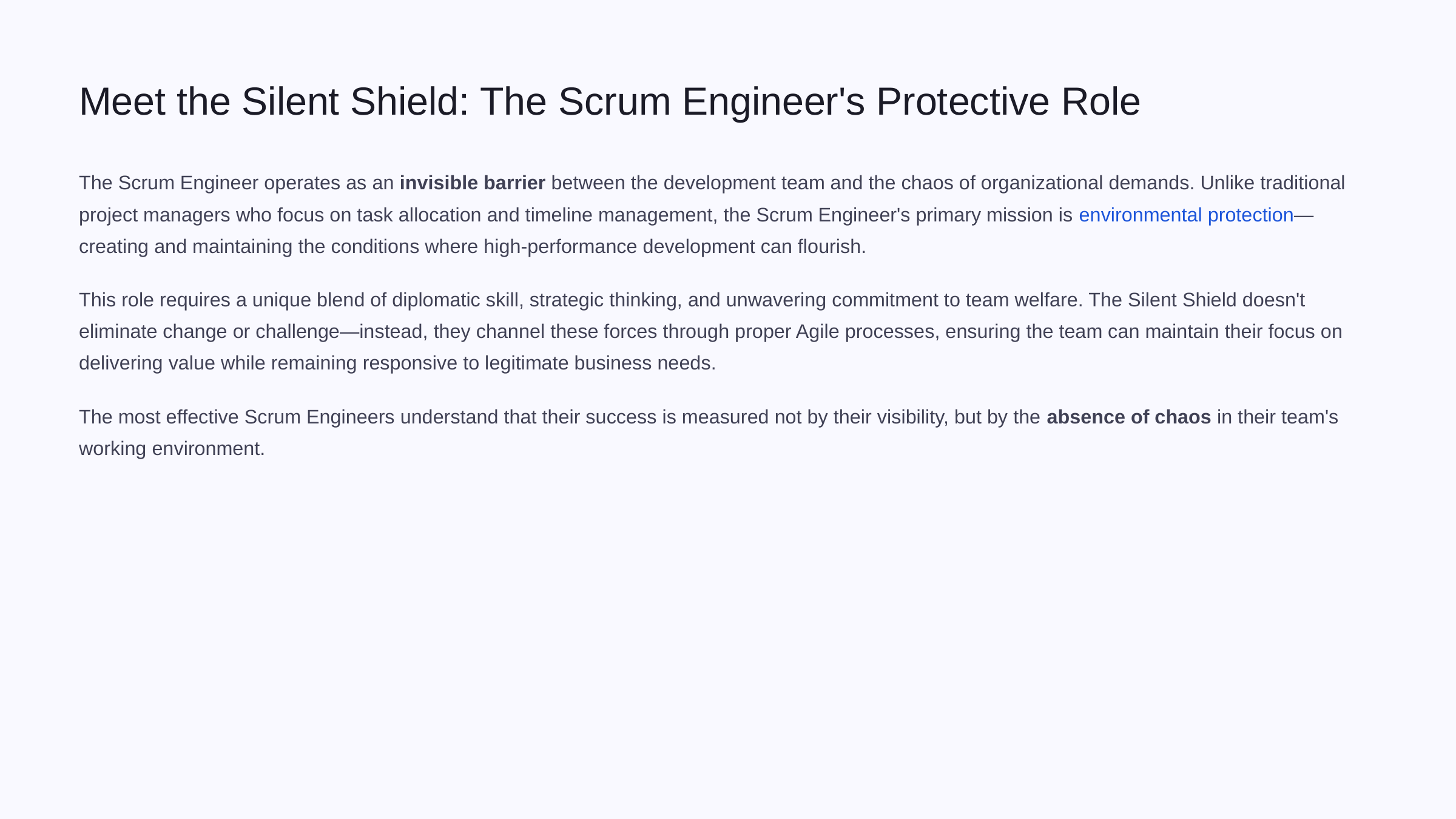

Meet the Silent Shield: The Scrum Engineer's Protective Role
The Scrum Engineer operates as an invisible barrier between the development team and the chaos of organizational demands. Unlike traditional project managers who focus on task allocation and timeline management, the Scrum Engineer's primary mission is environmental protection—creating and maintaining the conditions where high-performance development can flourish.
This role requires a unique blend of diplomatic skill, strategic thinking, and unwavering commitment to team welfare. The Silent Shield doesn't eliminate change or challenge—instead, they channel these forces through proper Agile processes, ensuring the team can maintain their focus on delivering value while remaining responsive to legitimate business needs.
The most effective Scrum Engineers understand that their success is measured not by their visibility, but by the absence of chaos in their team's working environment.